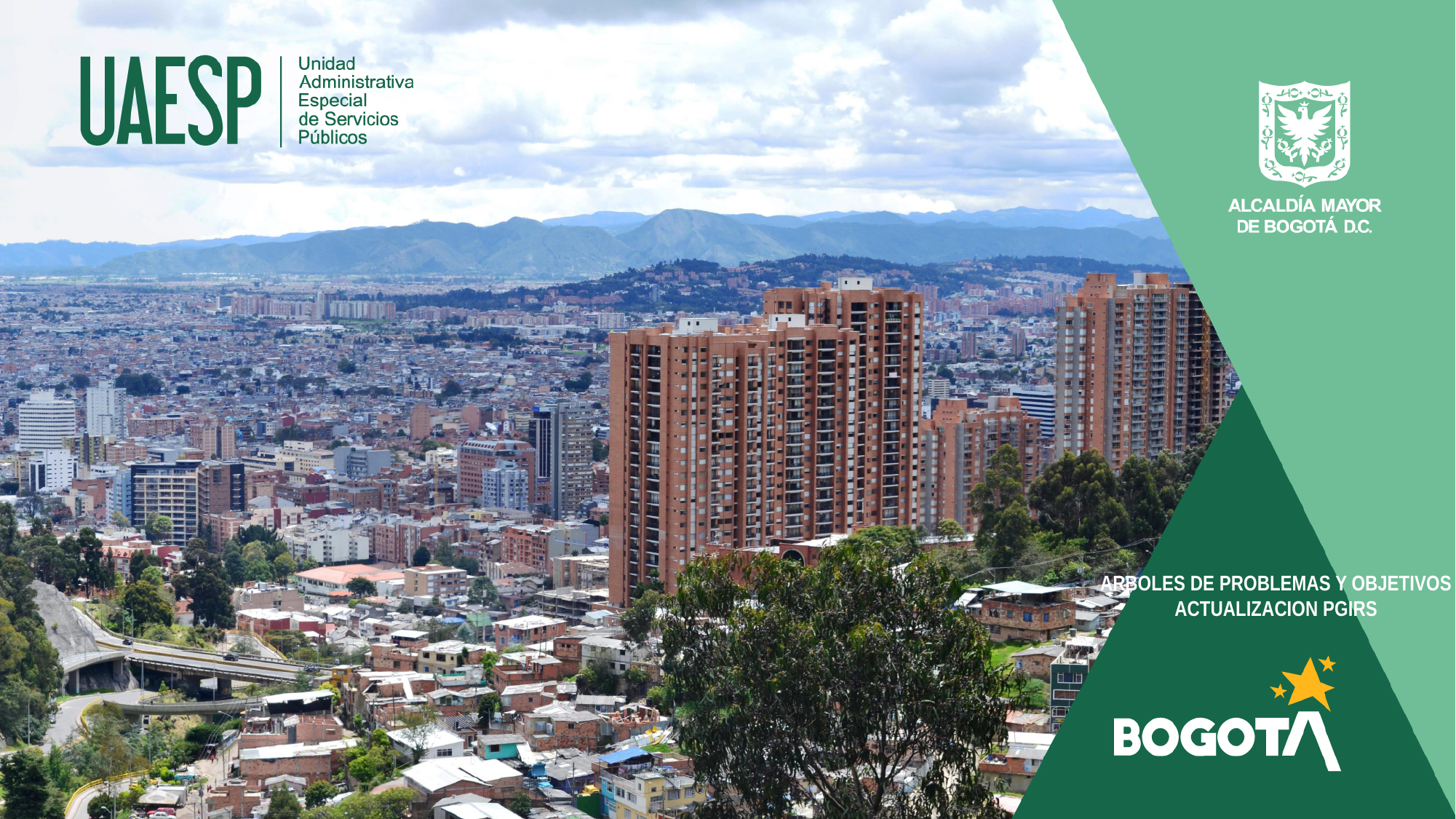

ARBOLES DE PROBLEMAS Y OBJETIVOS
ACTUALIZACION PGIRS